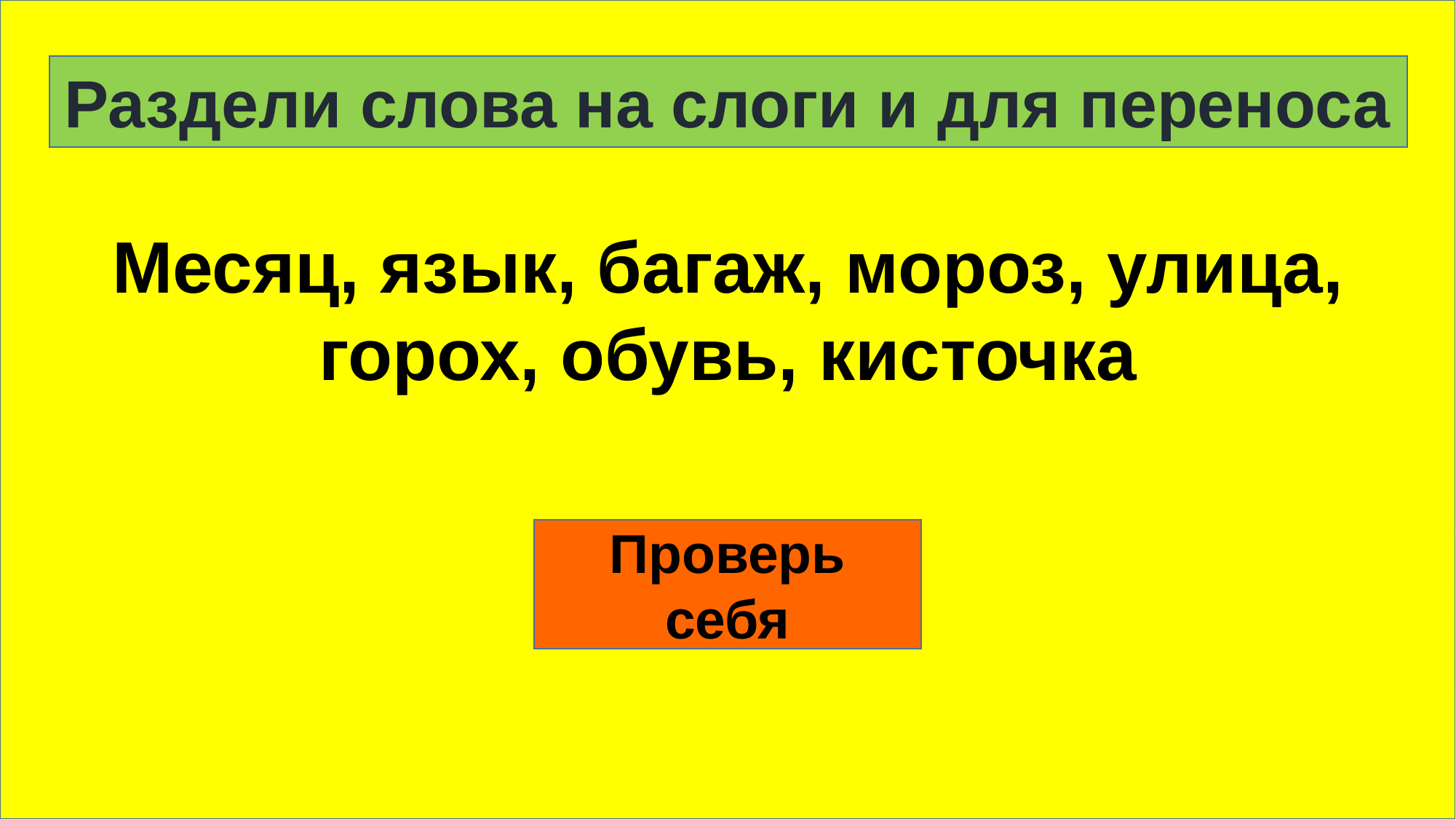

Раздели слова на слоги и для переноса
Месяц, язык, багаж, мороз, улица, горох, обувь, кисточка
Проверь себя